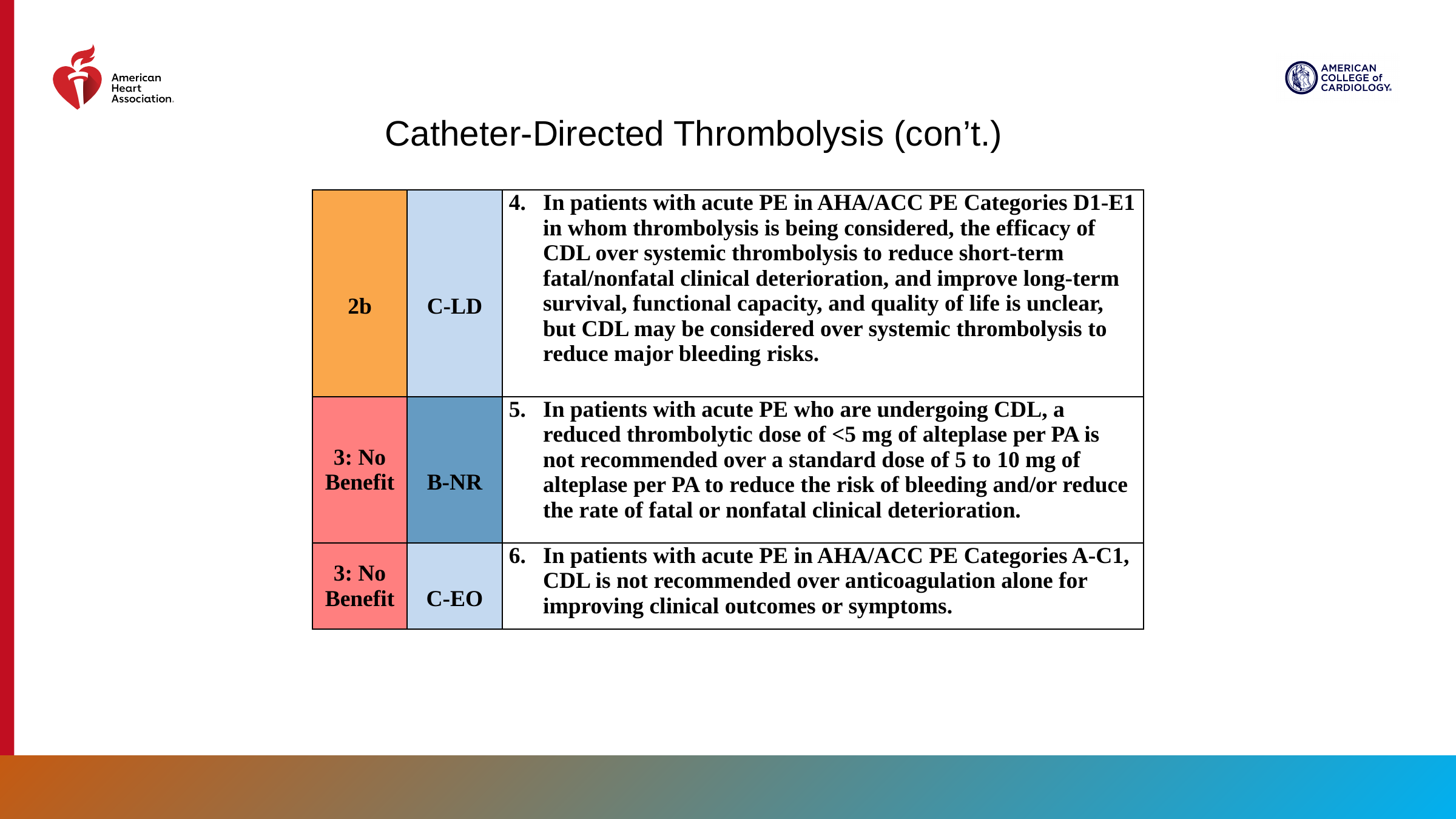

Catheter-Directed Thrombolysis (con’t.)
| 2b | C-LD | In patients with acute PE in AHA/ACC PE Categories D1-E1 in whom thrombolysis is being considered, the efficacy of CDL over systemic thrombolysis to reduce short-term fatal/nonfatal clinical deterioration, and improve long-term survival, functional capacity, and quality of life is unclear, but CDL may be considered over systemic thrombolysis to reduce major bleeding risks. |
| --- | --- | --- |
| 3: No Benefit | B-NR | In patients with acute PE who are undergoing CDL, a reduced thrombolytic dose of <5 mg of alteplase per PA is not recommended over a standard dose of 5 to 10 mg of alteplase per PA to reduce the risk of bleeding and/or reduce the rate of fatal or nonfatal clinical deterioration. |
| 3: No Benefit | C-EO | In patients with acute PE in AHA/ACC PE Categories A-C1, CDL is not recommended over anticoagulation alone for improving clinical outcomes or symptoms. |